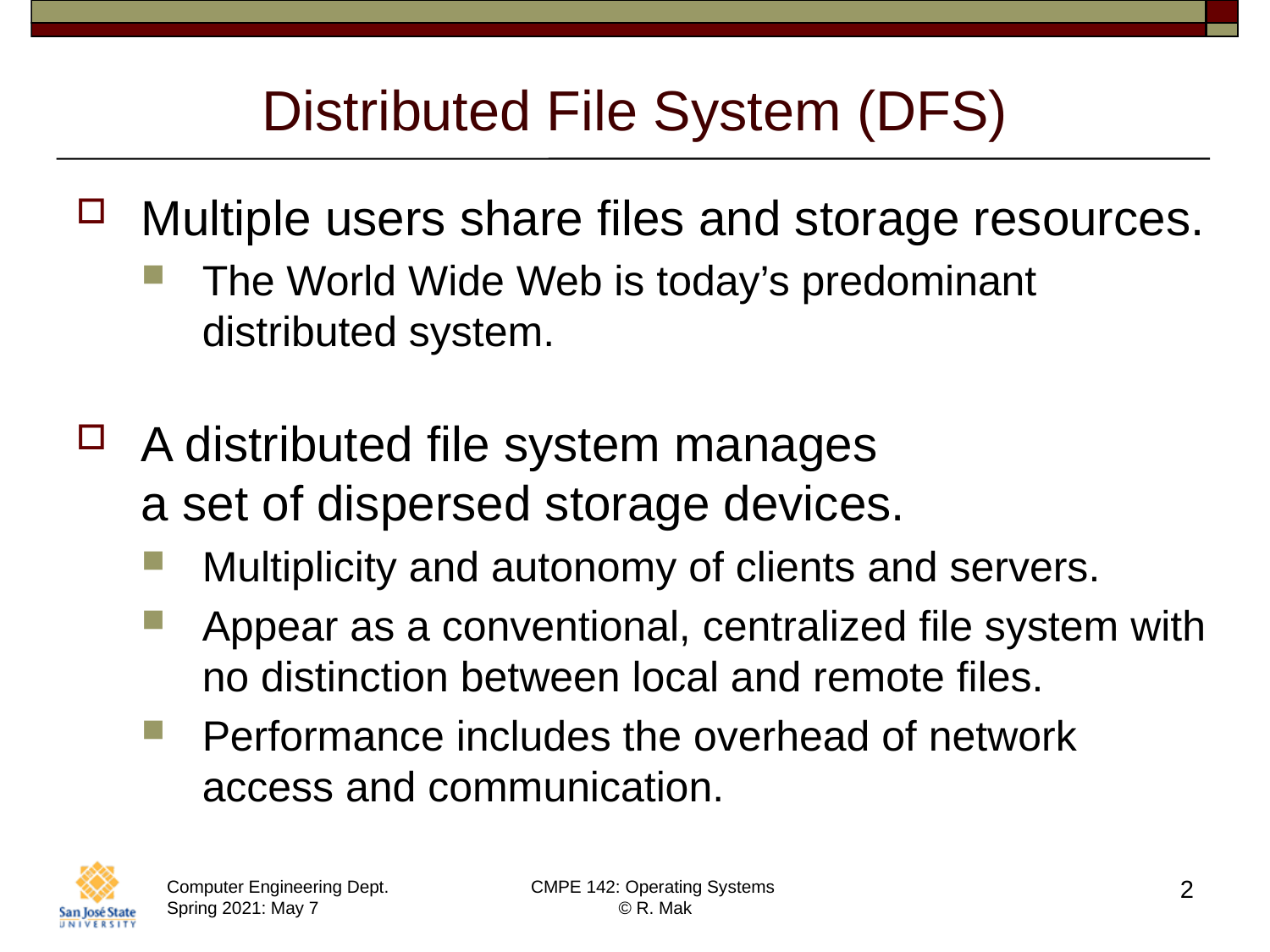

# Distributed File System (DFS)
Multiple users share files and storage resources.
The World Wide Web is today’s predominant distributed system.

A distributed file system manages
a set of dispersed storage devices.
Multiplicity and autonomy of clients and servers.
Appear as a conventional, centralized file system with no distinction between local and remote files.
Performance includes the overhead of network access and communication.
2